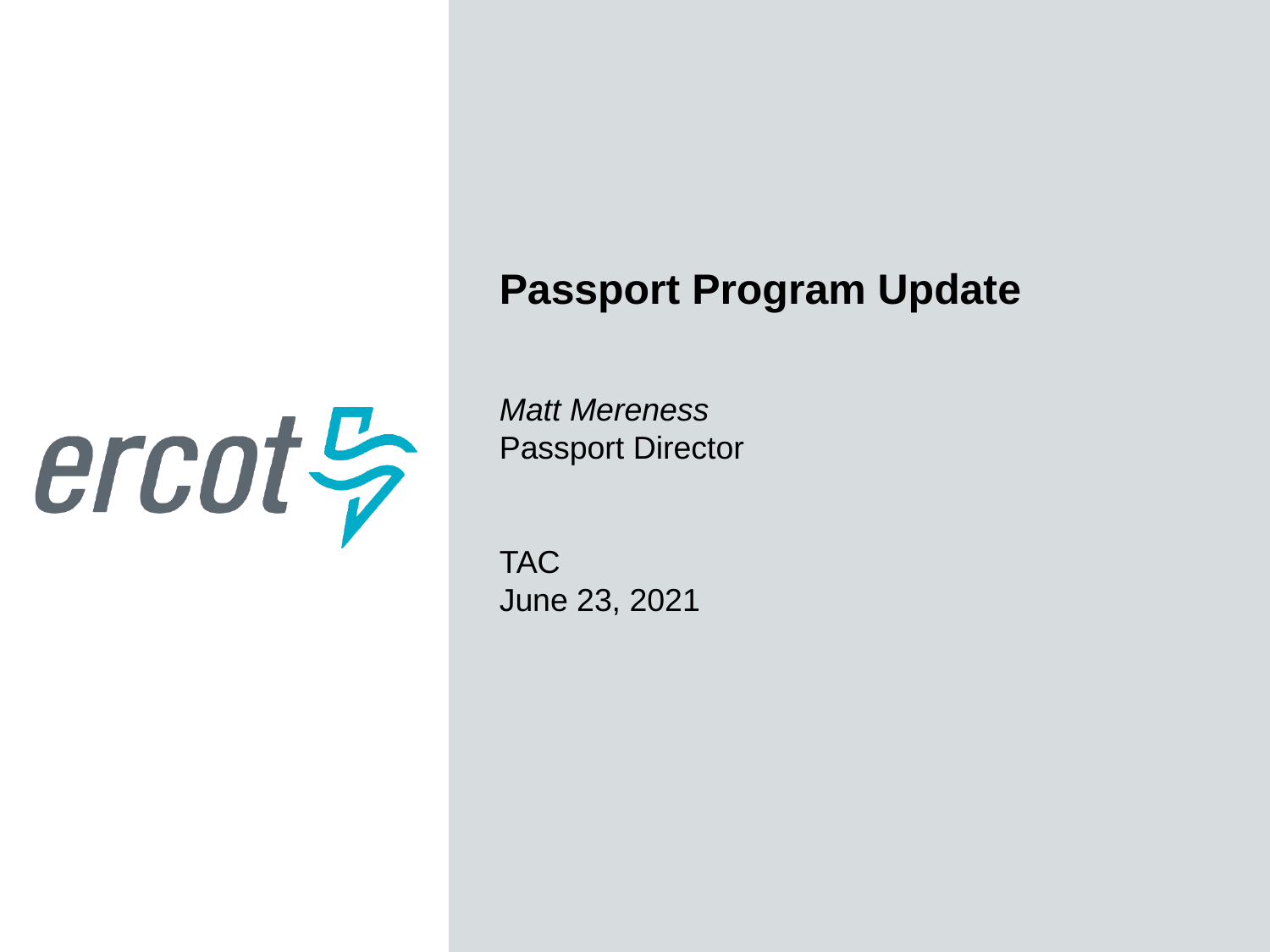

Passport Program Update

Matt Mereness
Passport Director

TAC
June 23, 2021